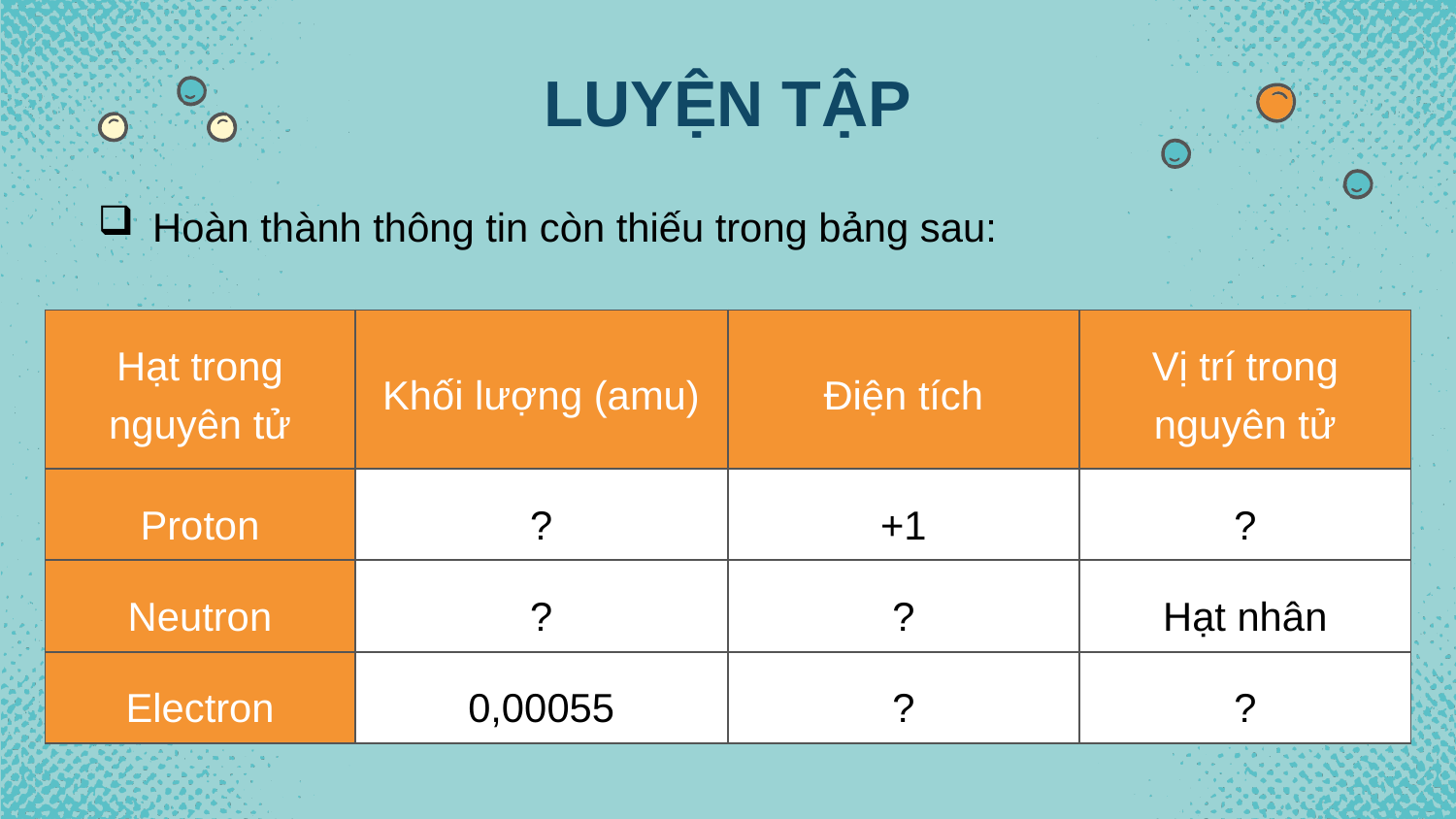

LUYỆN TẬP
Hoàn thành thông tin còn thiếu trong bảng sau:
| Hạt trong nguyên tử | Khối lượng (amu) | Điện tích | Vị trí trong nguyên tử |
| --- | --- | --- | --- |
| Proton | ? | +1 | ? |
| Neutron | ? | ? | Hạt nhân |
| Electron | 0,00055 | ? | ? |